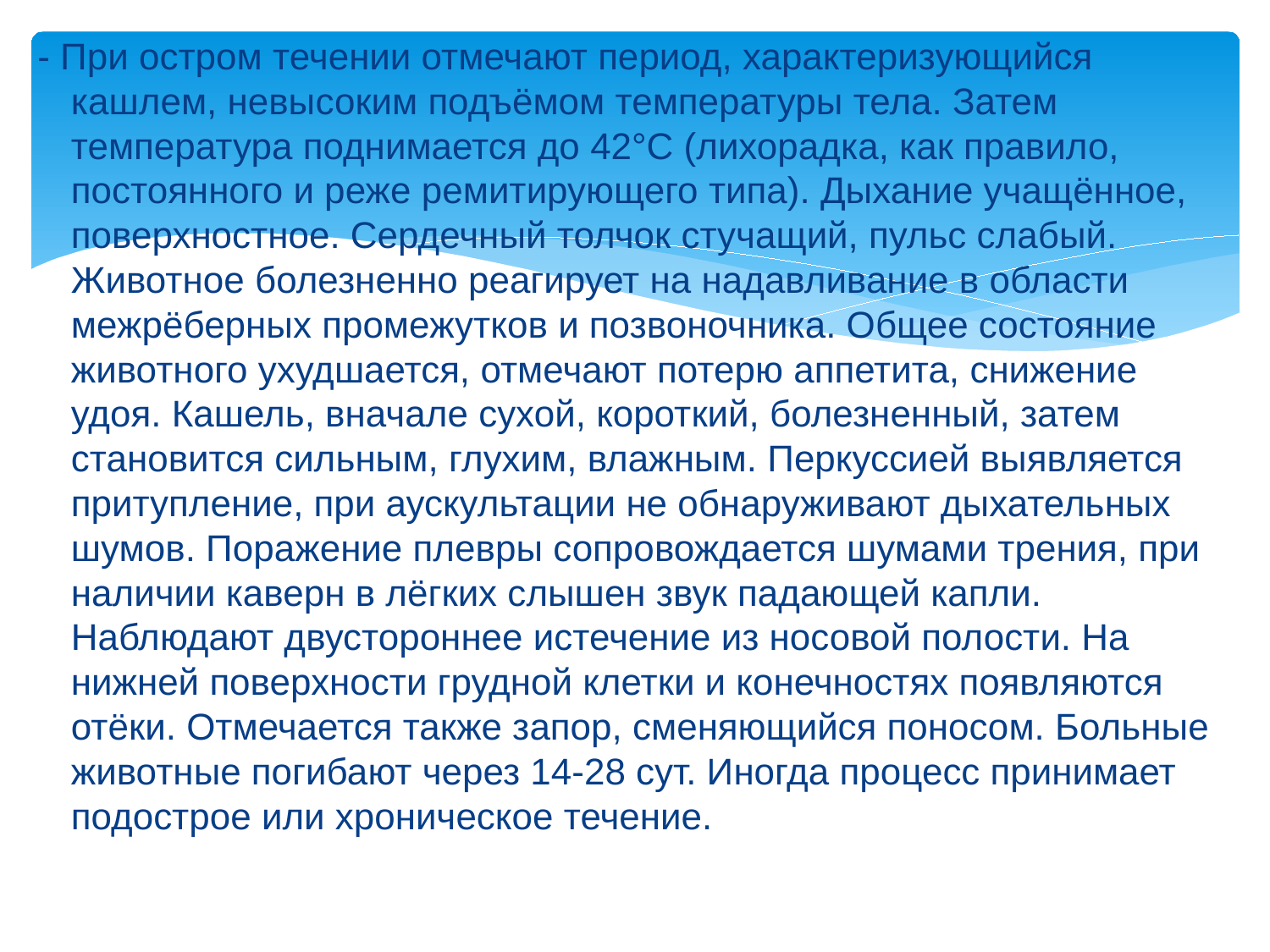

- При остром течении отмечают период, характеризующийся кашлем, невысоким подъёмом температуры тела. Затем температура поднимается до 42°C (лихорадка, как правило, постоянного и реже ремитирующего типа). Дыхание учащённое, поверхностное. Сердечный толчок стучащий, пульс слабый. Животное болезненно реагирует на надавливание в области межрёберных промежутков и позвоночника. Общее состояние животного ухудшается, отмечают потерю аппетита, снижение удоя. Кашель, вначале сухой, короткий, болезненный, затем становится сильным, глухим, влажным. Перкуссией выявляется притупление, при аускультации не обнаруживают дыхательных шумов. Поражение плевры сопровождается шумами трения, при наличии каверн в лёгких слышен звук падающей капли. Наблюдают двустороннее истечение из носовой полости. На нижней поверхности грудной клетки и конечностях появляются отёки. Отмечается также запор, сменяющийся поносом. Больные животные погибают через 14-28 сут. Иногда процесс принимает подострое или хроническое течение.